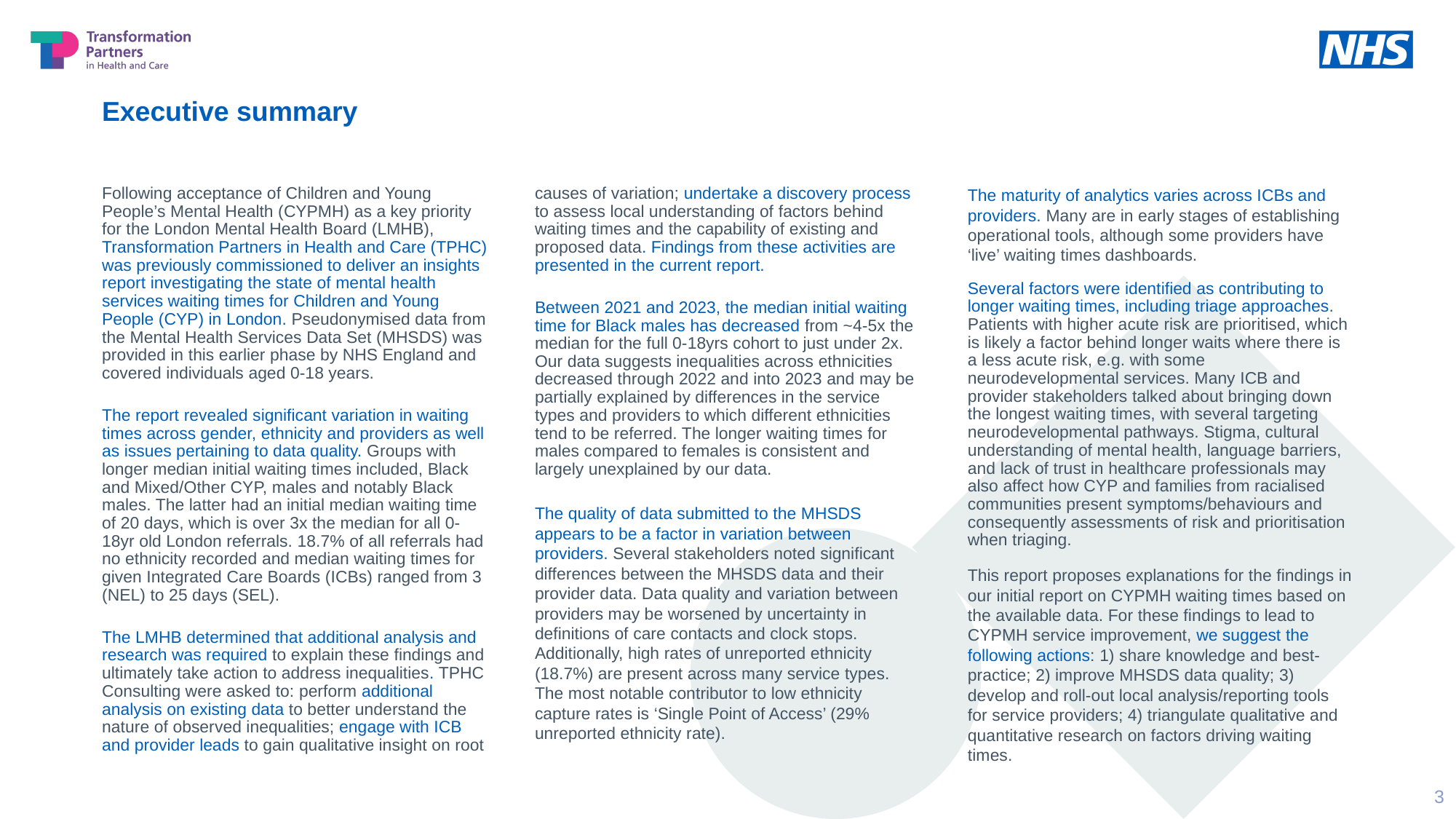

# Executive summary
Following acceptance of Children and Young People’s Mental Health (CYPMH) as a key priority for the London Mental Health Board (LMHB), Transformation Partners in Health and Care (TPHC) was previously commissioned to deliver an insights report investigating the state of mental health services waiting times for Children and Young People (CYP) in London. Pseudonymised data from the Mental Health Services Data Set (MHSDS) was provided in this earlier phase by NHS England and covered individuals aged 0-18 years.
The report revealed significant variation in waiting times across gender, ethnicity and providers as well as issues pertaining to data quality. Groups with longer median initial waiting times included, Black and Mixed/Other CYP, males and notably Black males. The latter had an initial median waiting time of 20 days, which is over 3x the median for all 0-18yr old London referrals. 18.7% of all referrals had no ethnicity recorded and median waiting times for given Integrated Care Boards (ICBs) ranged from 3 (NEL) to 25 days (SEL).
The LMHB determined that additional analysis and research was required to explain these findings and ultimately take action to address inequalities. TPHC Consulting were asked to: perform additional analysis on existing data to better understand the nature of observed inequalities; engage with ICB and provider leads to gain qualitative insight on root causes of variation; undertake a discovery process to assess local understanding of factors behind waiting times and the capability of existing and proposed data. Findings from these activities are presented in the current report.
Between 2021 and 2023, the median initial waiting time for Black males has decreased from ~4-5x the median for the full 0-18yrs cohort to just under 2x. Our data suggests inequalities across ethnicities decreased through 2022 and into 2023 and may be partially explained by differences in the service types and providers to which different ethnicities tend to be referred. The longer waiting times for males compared to females is consistent and largely unexplained by our data.
The quality of data submitted to the MHSDS appears to be a factor in variation between providers. Several stakeholders noted significant differences between the MHSDS data and their provider data. Data quality and variation between providers may be worsened by uncertainty in definitions of care contacts and clock stops. Additionally, high rates of unreported ethnicity (18.7%) are present across many service types. The most notable contributor to low ethnicity capture rates is ‘Single Point of Access’ (29% unreported ethnicity rate).
The maturity of analytics varies across ICBs and providers. Many are in early stages of establishing operational tools, although some providers have ‘live’ waiting times dashboards.​
Several factors were identified as contributing to longer waiting times, including triage approaches. Patients with higher acute risk are prioritised, which is likely a factor behind longer waits where there is a less acute risk, e.g. with some neurodevelopmental services. Many ICB and provider stakeholders talked about bringing down the longest waiting times, with several targeting neurodevelopmental pathways. Stigma, cultural understanding of mental health, language barriers, and lack of trust in healthcare professionals may also affect how CYP and families from racialised communities present symptoms/behaviours and consequently assessments of risk and prioritisation when triaging.
This report proposes explanations for the findings in our initial report on CYPMH waiting times based on the available data. For these findings to lead to CYPMH service improvement, we suggest the following actions: 1) share knowledge and best-practice; 2) improve MHSDS data quality; 3) develop and roll-out local analysis/reporting tools for service providers; 4) triangulate qualitative and quantitative research on factors driving waiting times.
3